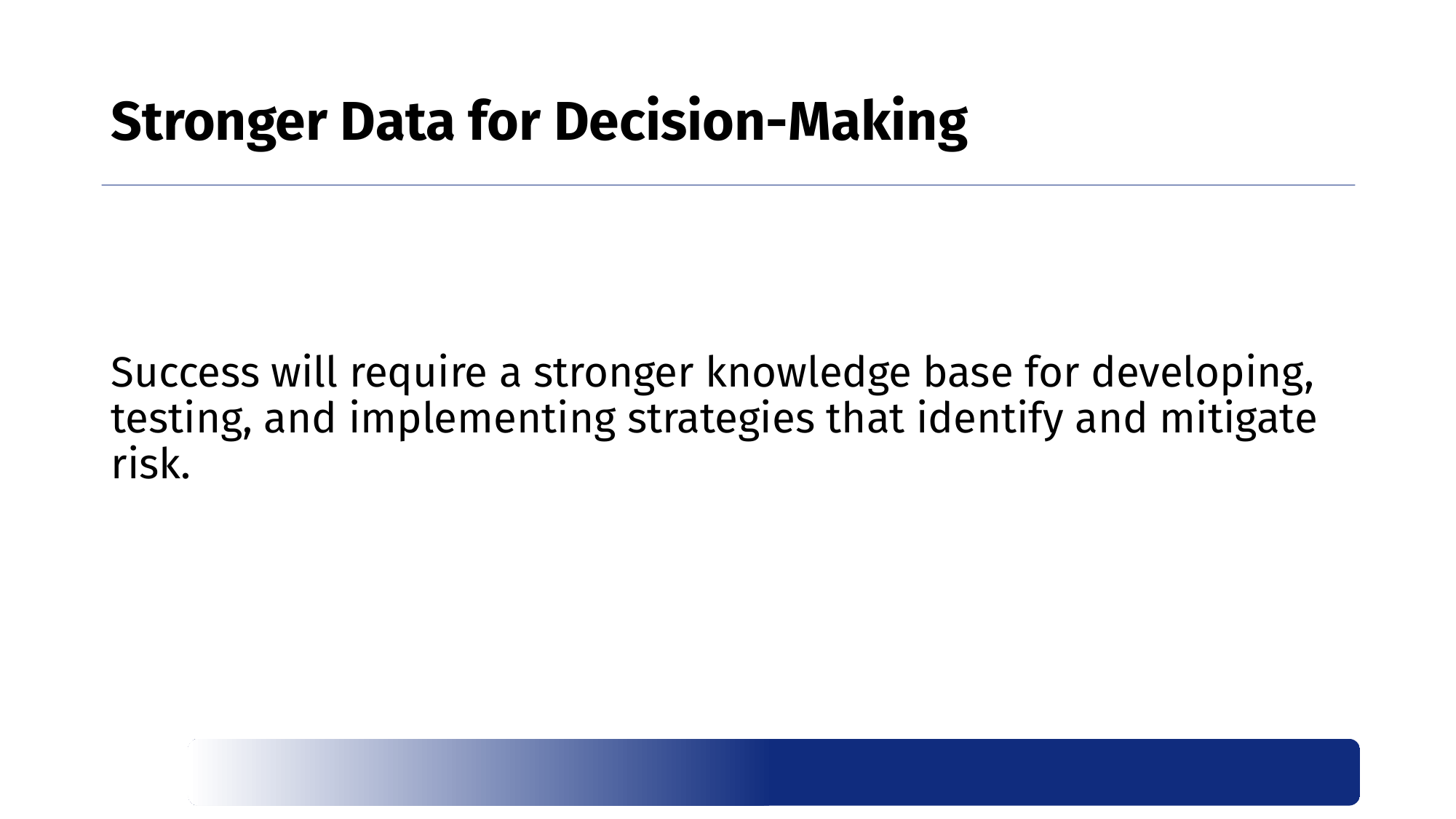

# Stronger Data for Decision-Making

Success will require a stronger knowledge base for developing, testing, and implementing strategies that identify and mitigate risk.